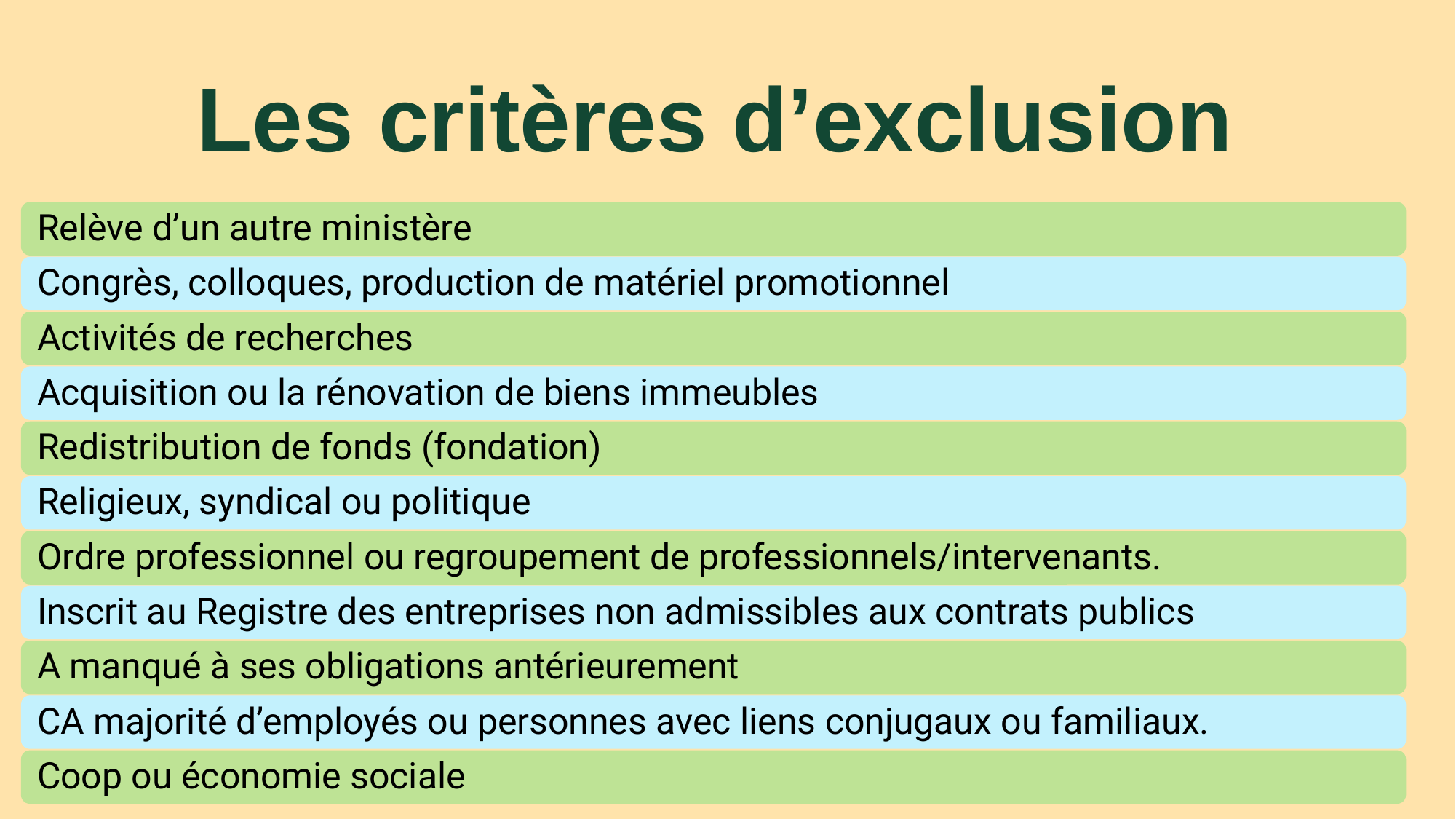

# Les critères d’exclusion
Relève d’un autre ministère
Congrès, colloques, production de matériel promotionnel
Activités de recherches
Acquisition ou la rénovation de biens immeubles
Redistribution de fonds (fondation)
Religieux, syndical ou politique
Ordre professionnel ou regroupement de professionnels/intervenants.
Inscrit au Registre des entreprises non admissibles aux contrats publics
A manqué à ses obligations antérieurement
CA majorité d’employés ou personnes avec liens conjugaux ou familiaux.
Coop ou économie sociale